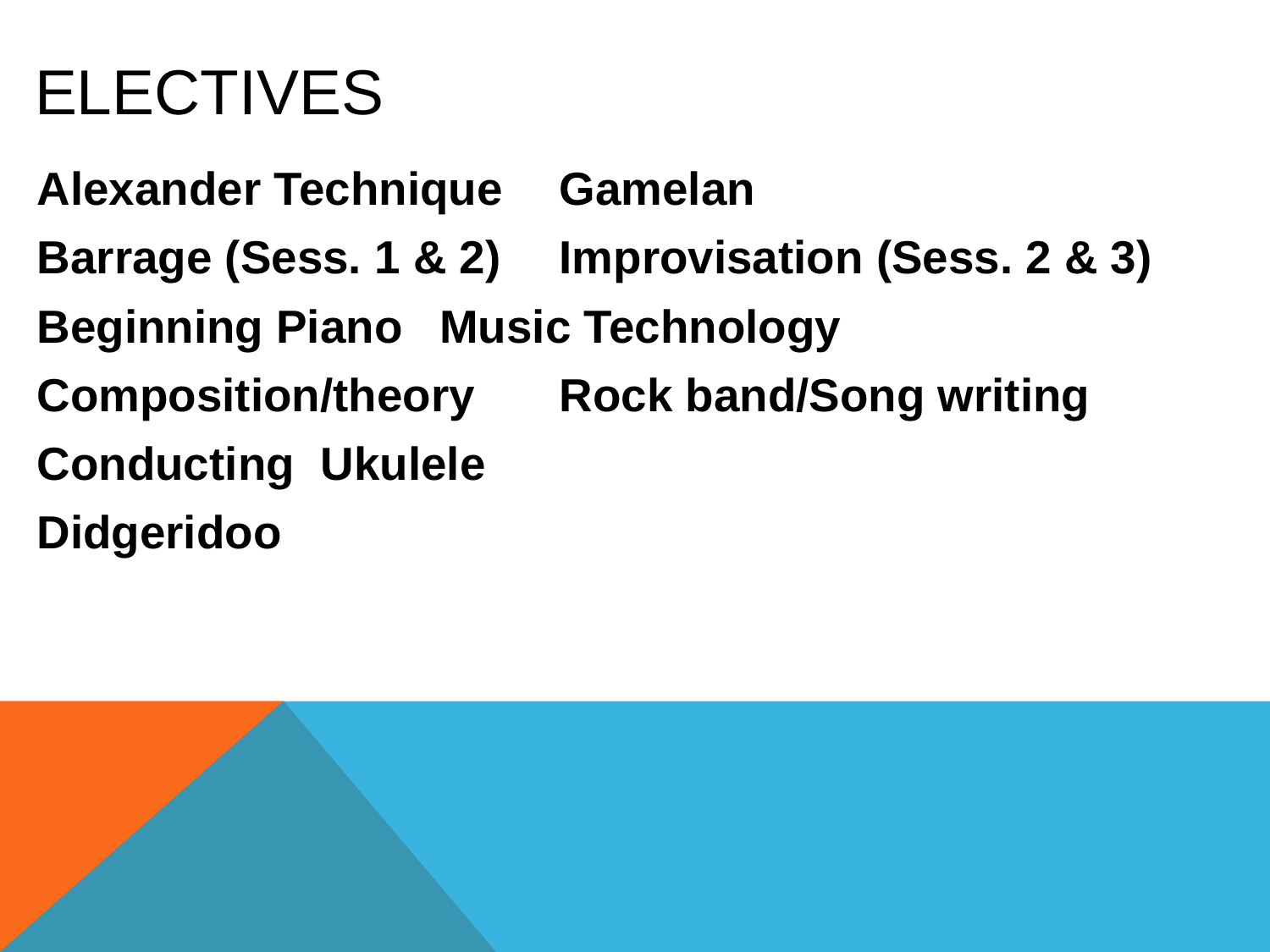

# Electives
Alexander Technique		Gamelan
Barrage (Sess. 1 & 2)		Improvisation (Sess. 2 & 3)
Beginning Piano			Music Technology
Composition/theory		Rock band/Song writing
Conducting				Ukulele
Didgeridoo